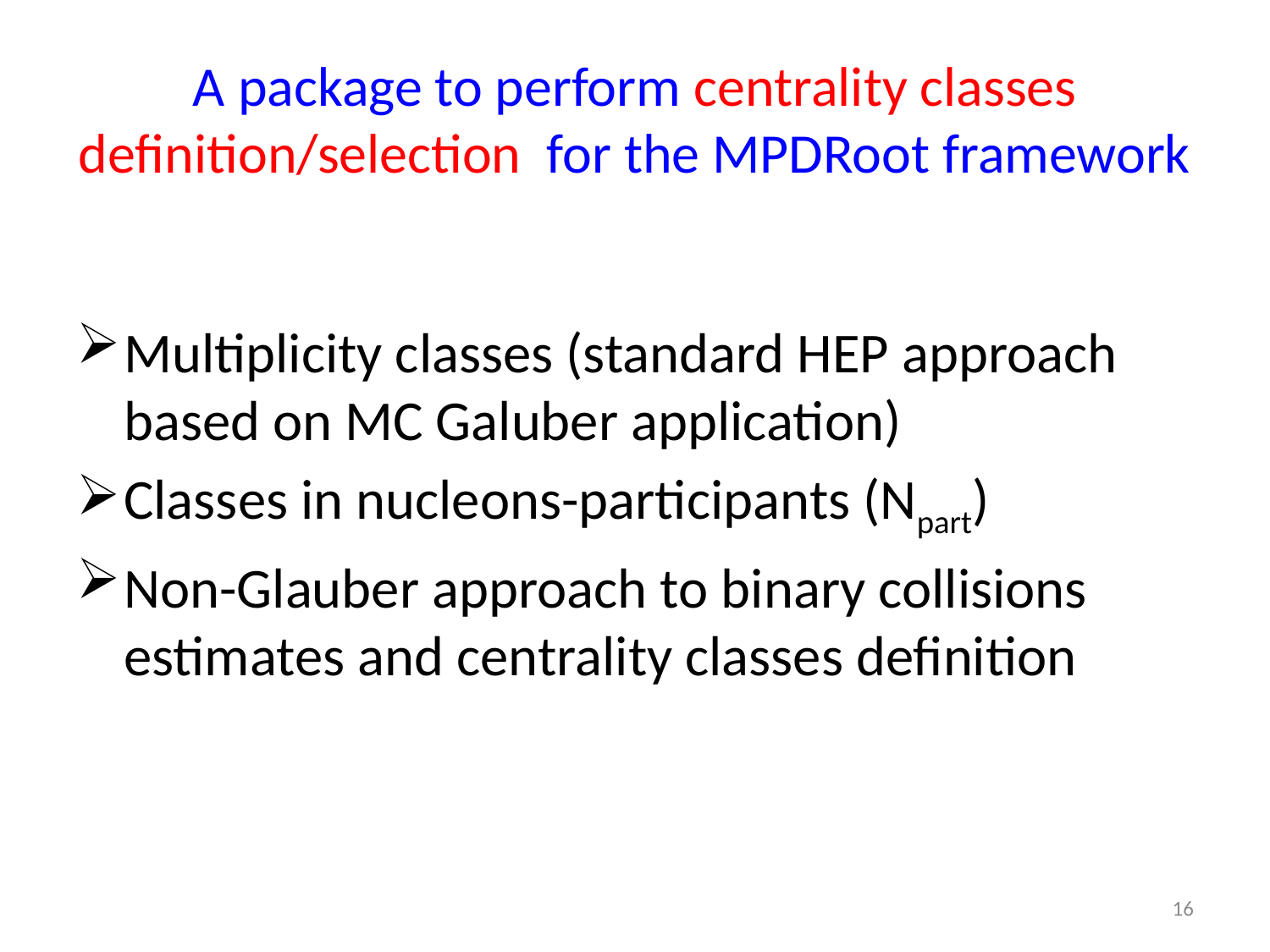

# A package to perform centrality classes definition/selection  for the MPDRoot framework
Multiplicity classes (standard HEP approach based on MC Galuber application)
Classes in nucleons-participants (Npart)
Non-Glauber approach to binary collisions estimates and centrality classes definition
16